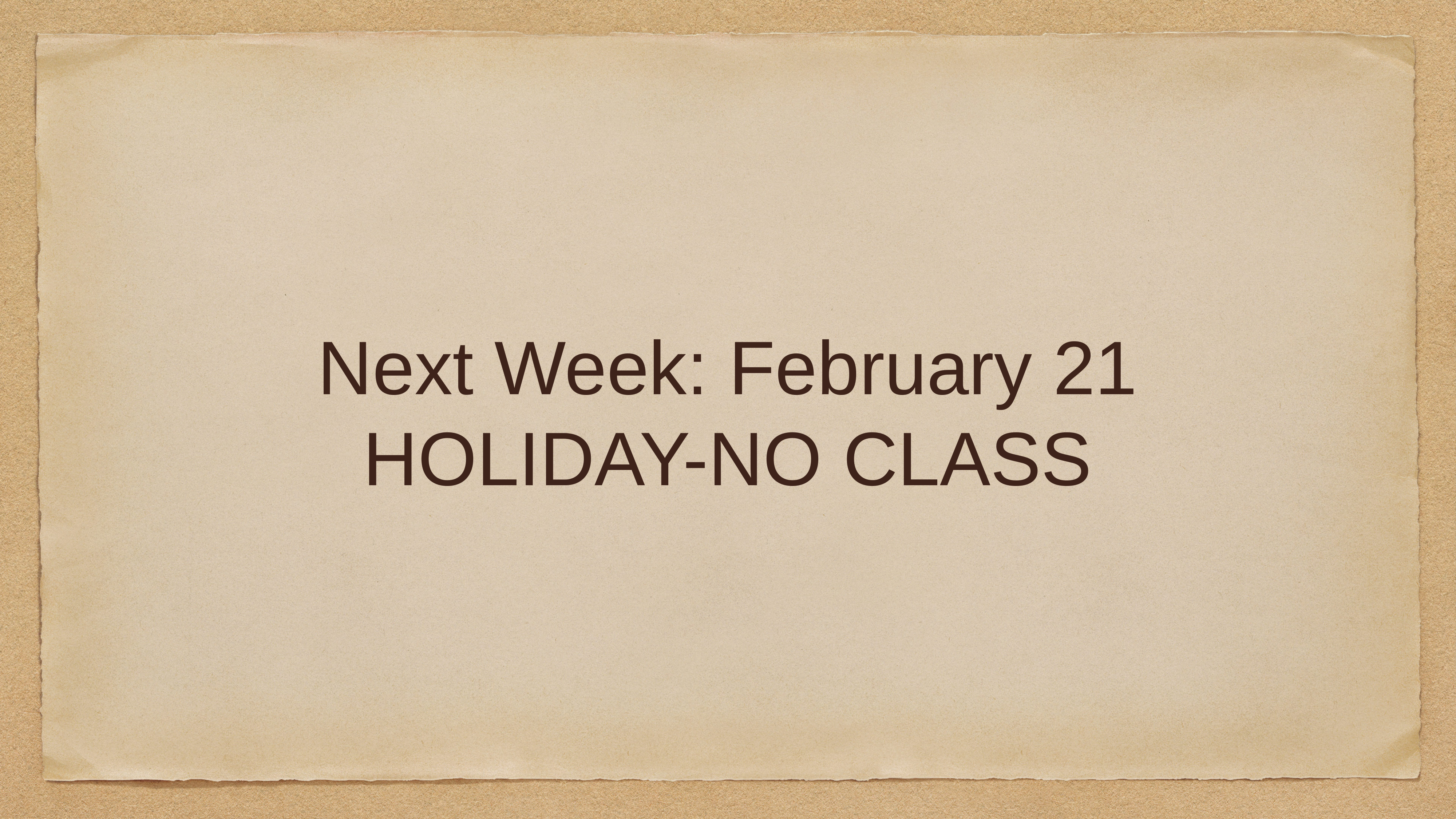

# Next Week: February 21 HOLIDAY-NO CLASS